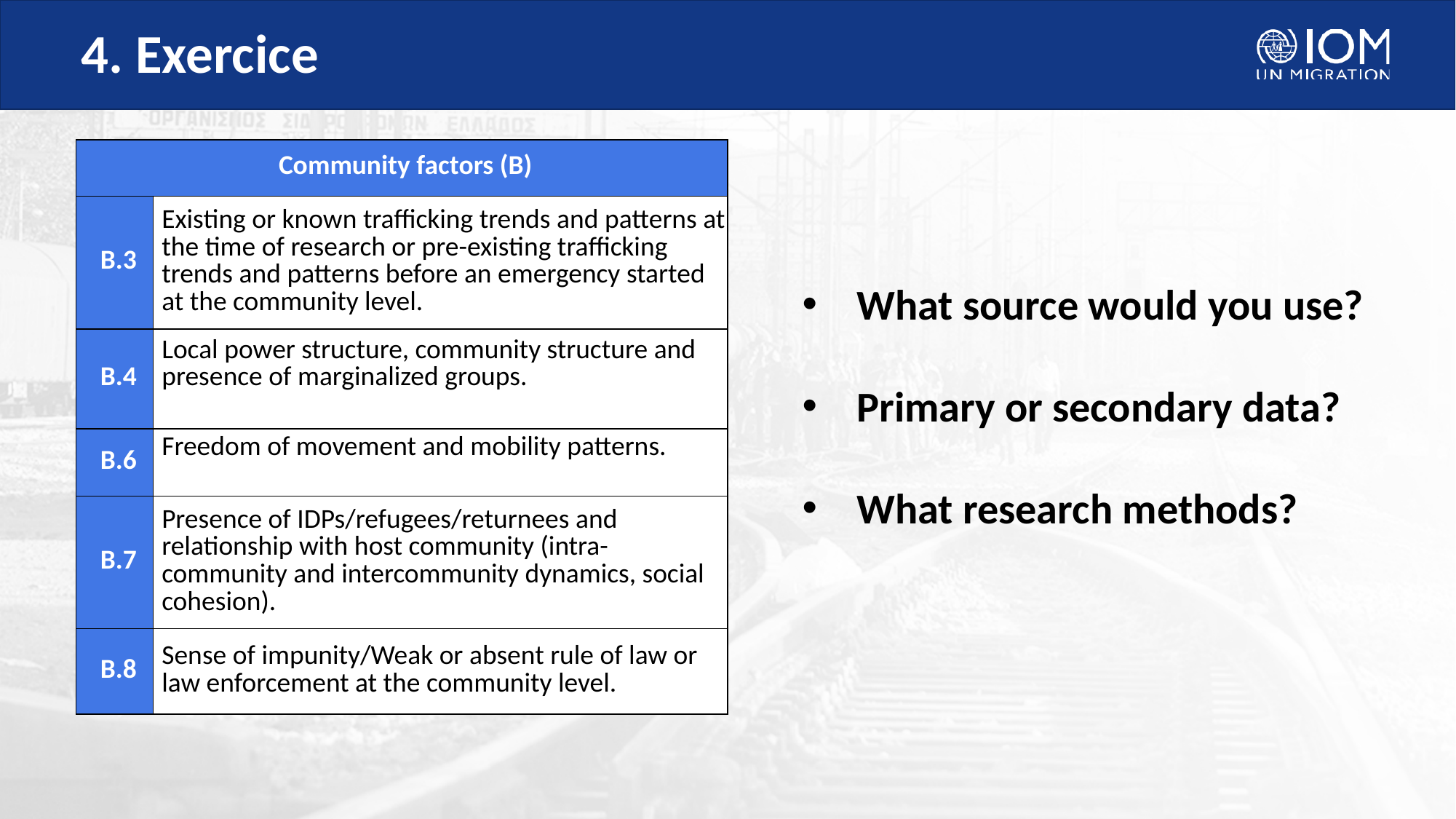

# 4. Exercice
| Community factors (B) |  |
| --- | --- |
| B.3 | Existing or known trafficking trends and patterns at the time of research or pre-existing trafficking trends and patterns before an emergency started at the community level. |
| B.4 | Local power structure, community structure and presence of marginalized groups. |
| B.6 | Freedom of movement and mobility patterns. |
| B.7 | Presence of IDPs/refugees/returnees and relationship with host community (intra-community and intercommunity dynamics, social cohesion). |
| B.8 | Sense of impunity/Weak or absent rule of law or law enforcement at the community level. |
What source would you use?

Primary or secondary data?

What research methods?